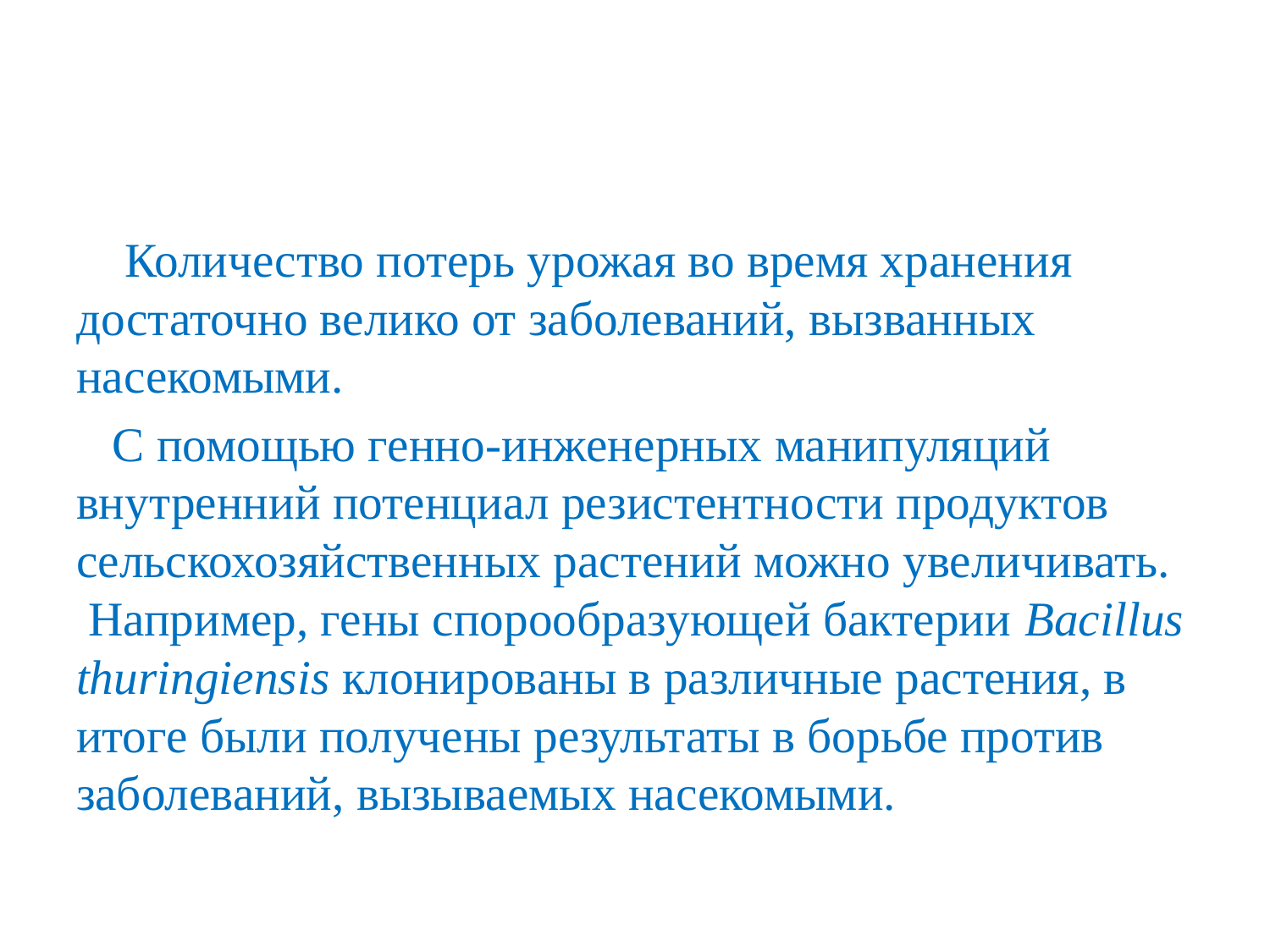

#
    Количество потерь урожая во время хранения достаточно велико от заболеваний, вызванных насекомыми.
   С помощью генно-инженерных манипуляций внутренний потенциал резистентности продуктов сельскохозяйственных растений можно увеличивать.   Например, гены спорообразующей бактерии Bacillus thuringiensis клонированы в различные растения, в итоге были получены результаты в борьбе против заболеваний, вызываемых насекомыми.